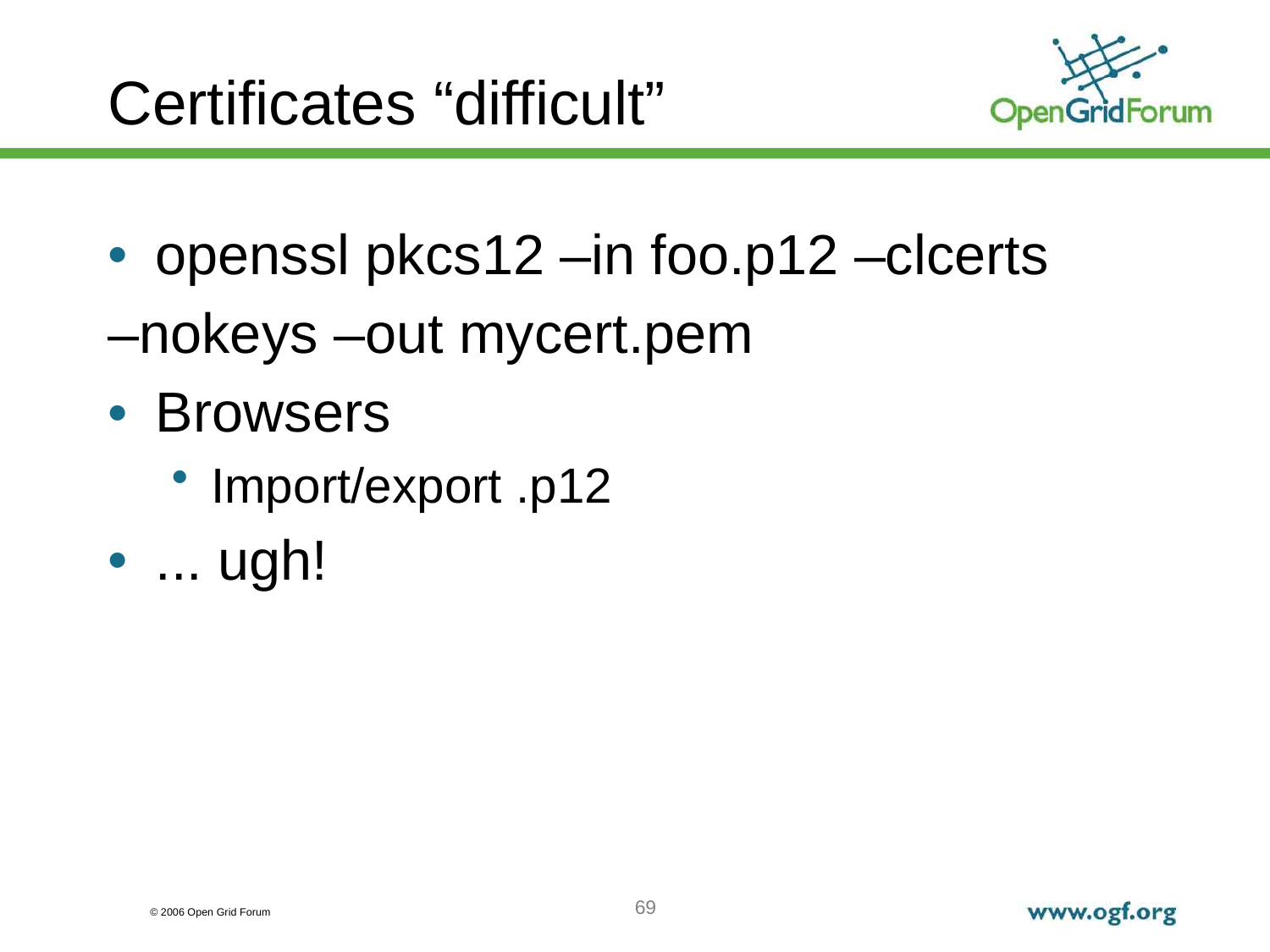

# Certificates “difficult”
openssl pkcs12 –in foo.p12 –clcerts
–nokeys –out mycert.pem
Browsers
Import/export .p12
... ugh!

69